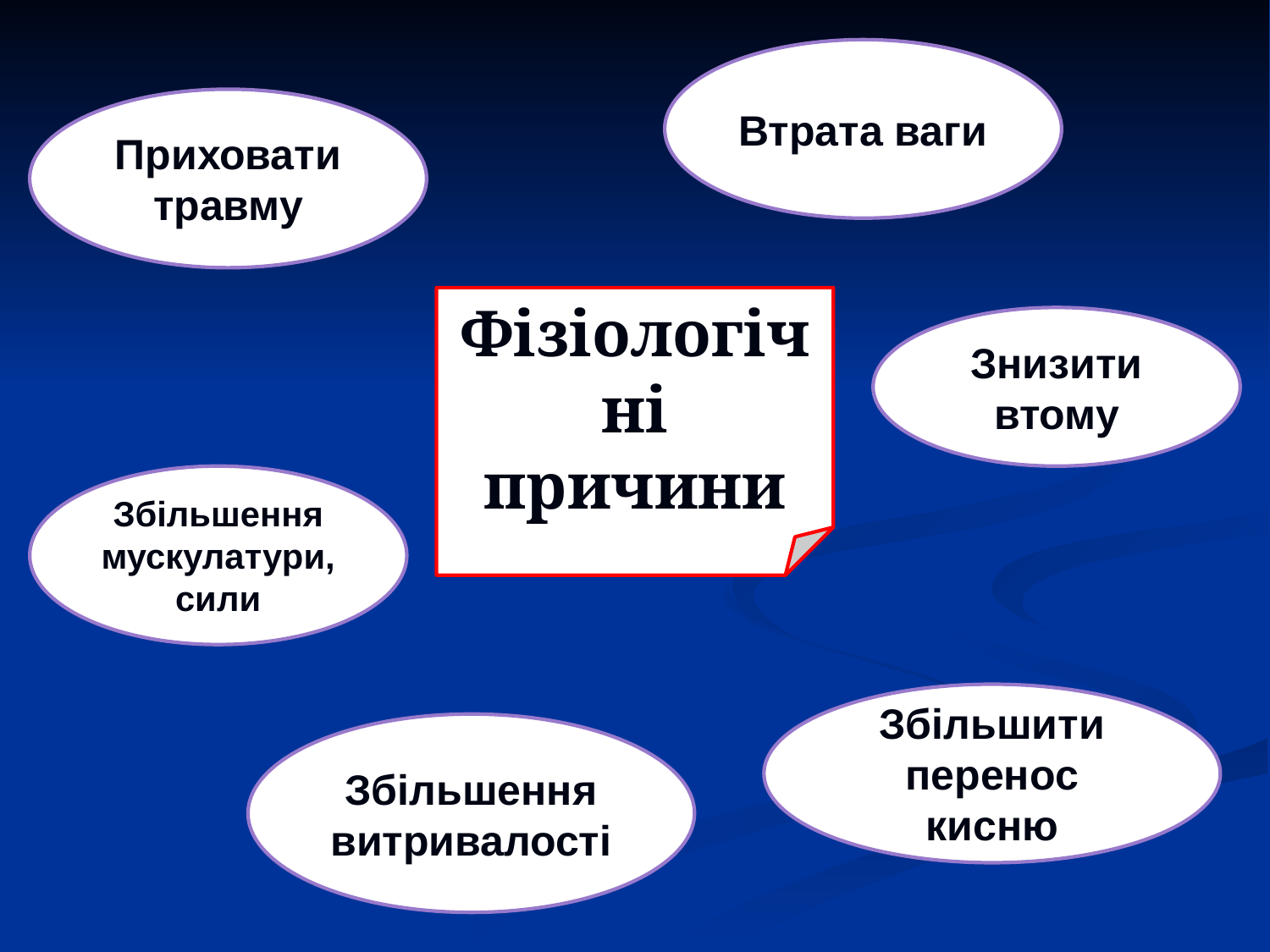

#
Втрата ваги
Приховати травму
Фізіологічні причини
Знизити втому
Збільшення мускулатури, сили
Збільшити перенос кисню
Збільшення витривалості